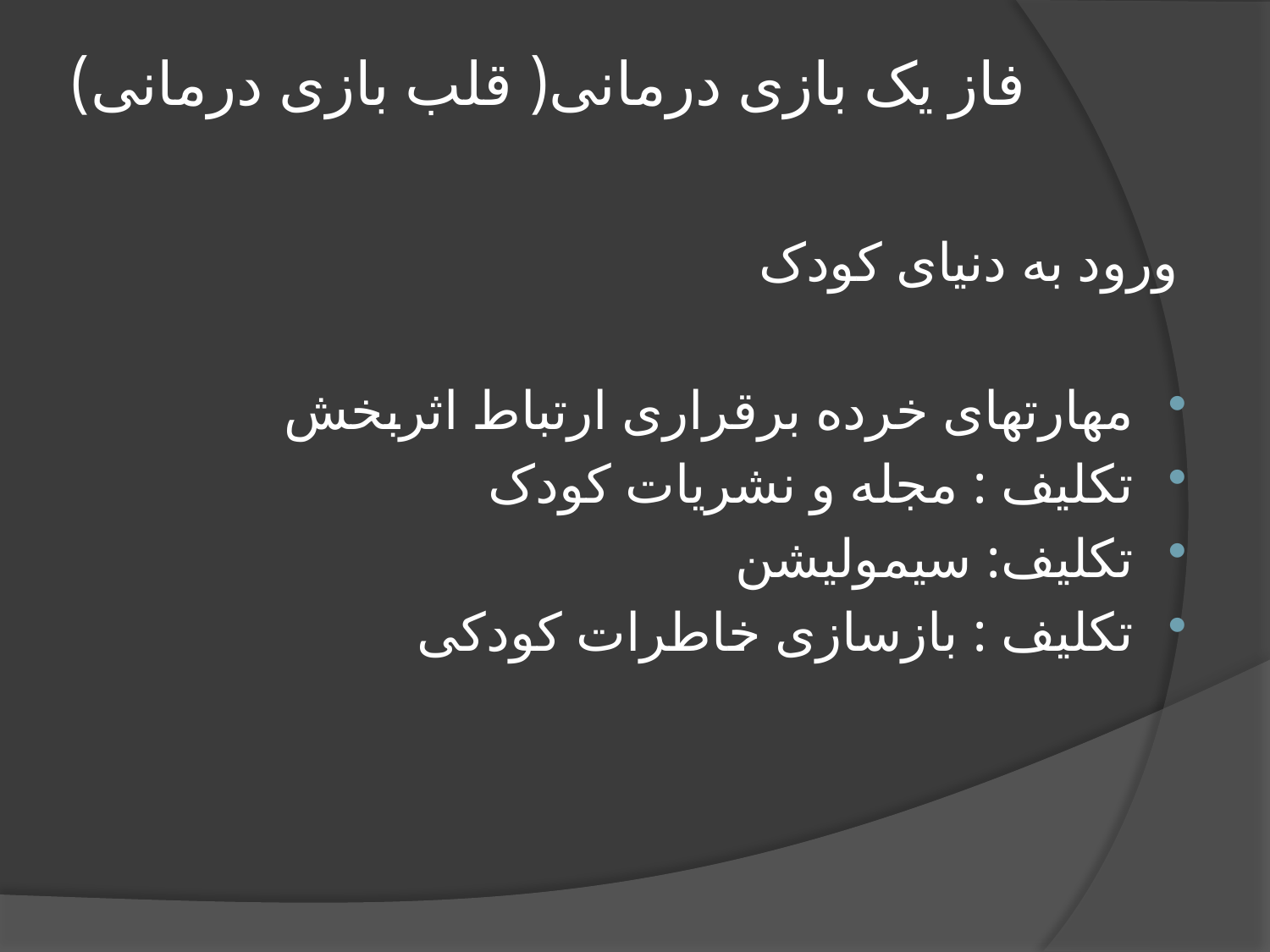

# فاز يک بازی درمانی( قلب بازی درمانی)
 ورود به دنيای کودک

مهارتهای خرده برقراری ارتباط اثربخش
تکليف : مجله و نشريات کودک
تکليف: سيموليشن
تکليف : بازسازی خاطرات کودکی